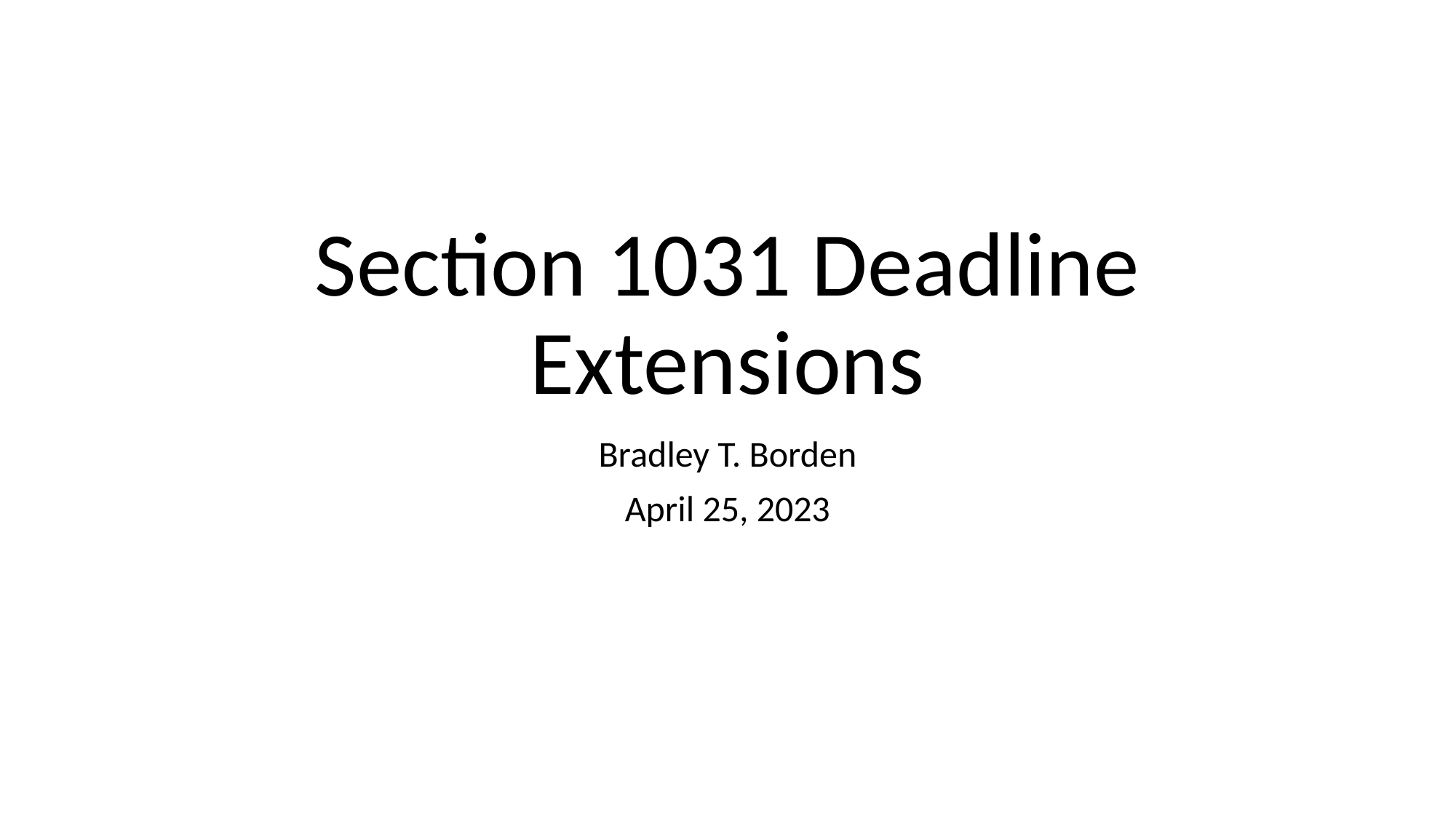

# Section 1031 Deadline Extensions
Bradley T. Borden
April 25, 2023